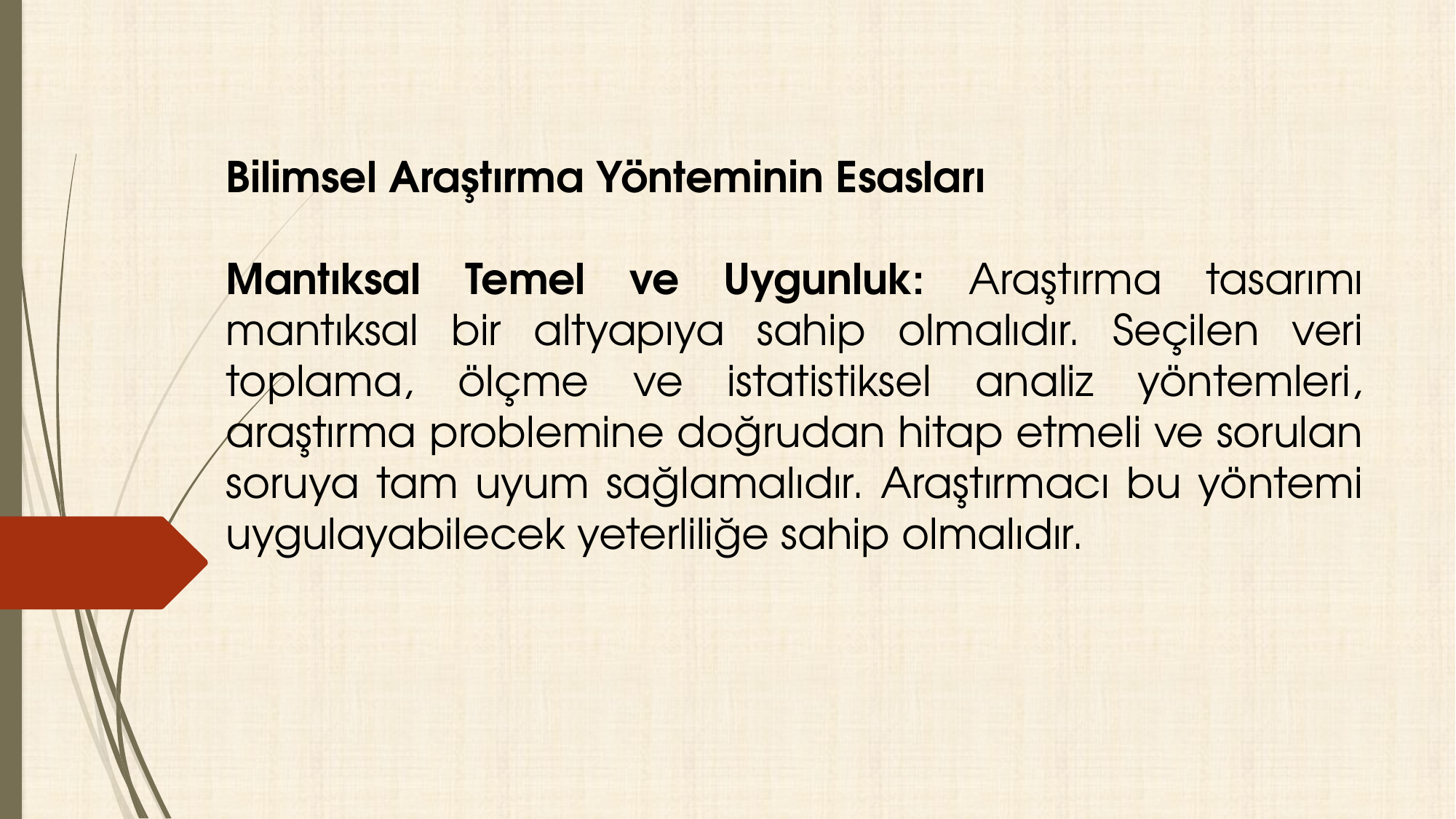

Bilimsel Araştırma Yönteminin Esasları

Mantıksal Temel ve Uygunluk: Araştırma tasarımı mantıksal bir altyapıya sahip olmalıdır. Seçilen veri toplama, ölçme ve istatistiksel analiz yöntemleri, araştırma problemine doğrudan hitap etmeli ve sorulan soruya tam uyum sağlamalıdır. Araştırmacı bu yöntemi uygulayabilecek yeterliliğe sahip olmalıdır.